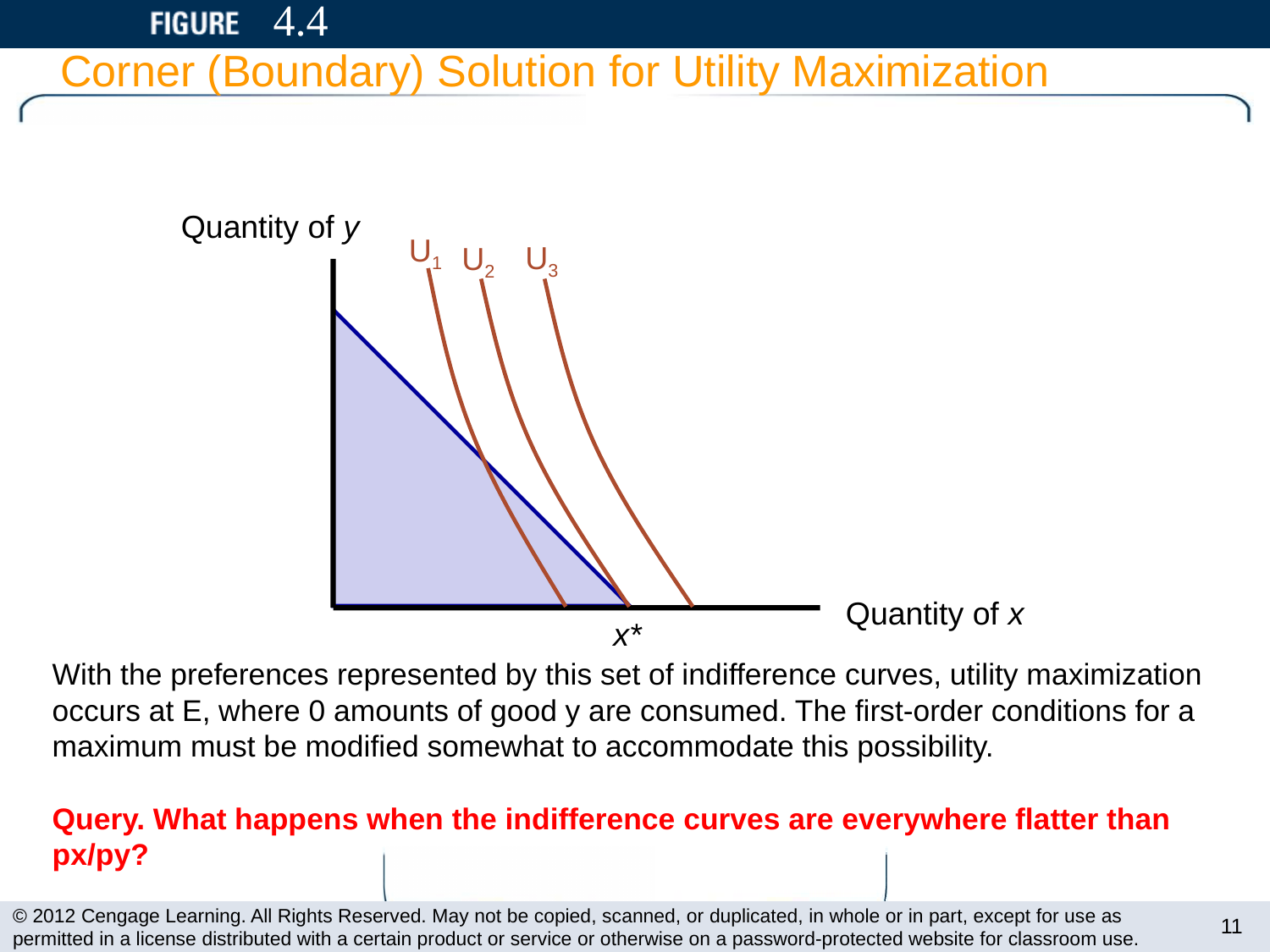

# 4.4
Corner (Boundary) Solution for Utility Maximization
Quantity of y

Quantity of x

U1

x*
U3

U2

With the preferences represented by this set of indifference curves, utility maximization occurs at E, where 0 amounts of good y are consumed. The first-order conditions for a maximum must be modified somewhat to accommodate this possibility.

Query. What happens when the indifference curves are everywhere flatter than px/py?
11
© 2012 Cengage Learning. All Rights Reserved. May not be copied, scanned, or duplicated, in whole or in part, except for use as permitted in a license distributed with a certain product or service or otherwise on a password-protected website for classroom use.